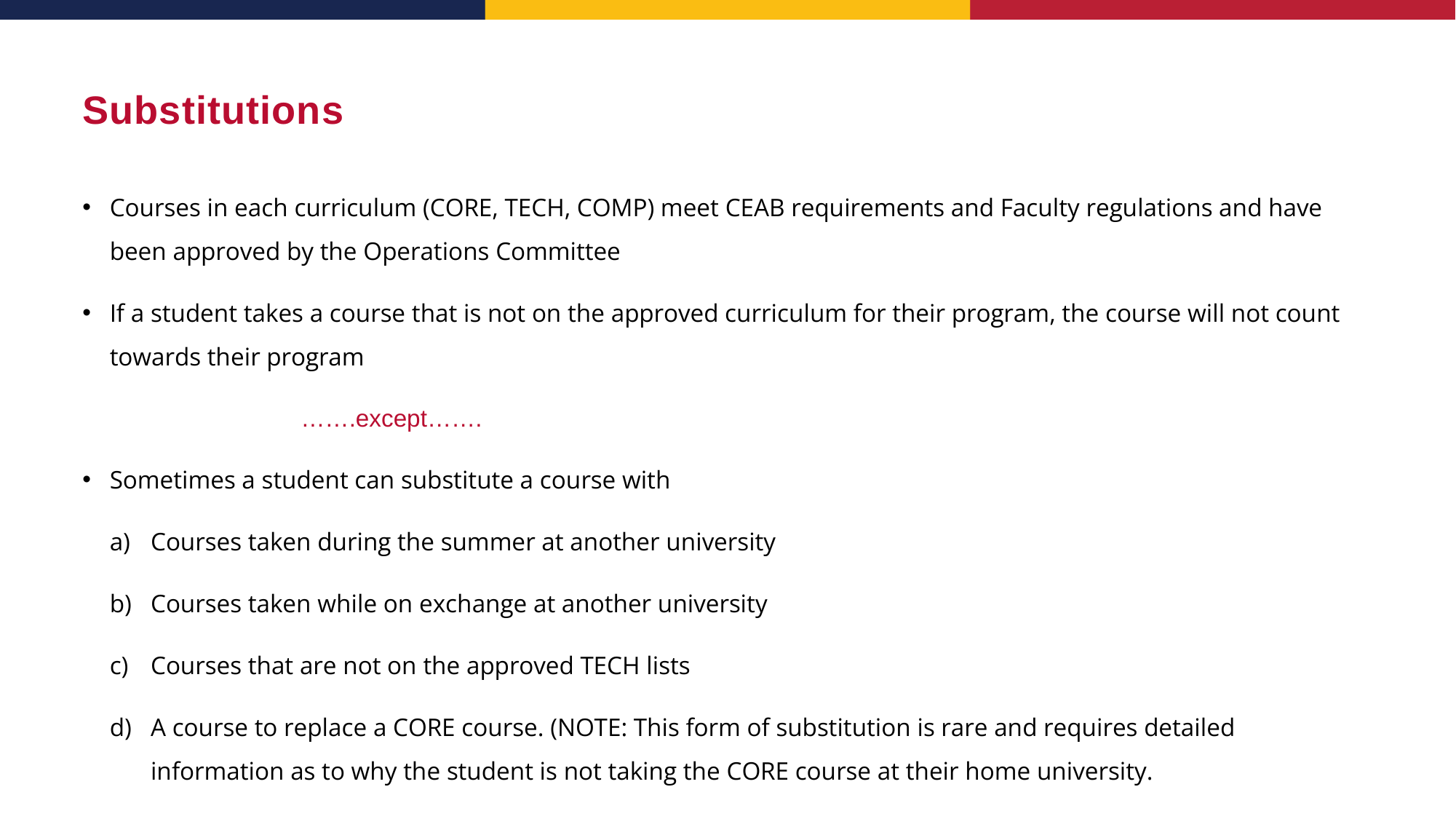

# Substitutions
Courses in each curriculum (CORE, TECH, COMP) meet CEAB requirements and Faculty regulations and have been approved by the Operations Committee
If a student takes a course that is not on the approved curriculum for their program, the course will not count towards their program
		…….except…….
Sometimes a student can substitute a course with
Courses taken during the summer at another university
Courses taken while on exchange at another university
Courses that are not on the approved TECH lists
A course to replace a CORE course. (NOTE: This form of substitution is rare and requires detailed information as to why the student is not taking the CORE course at their home university.